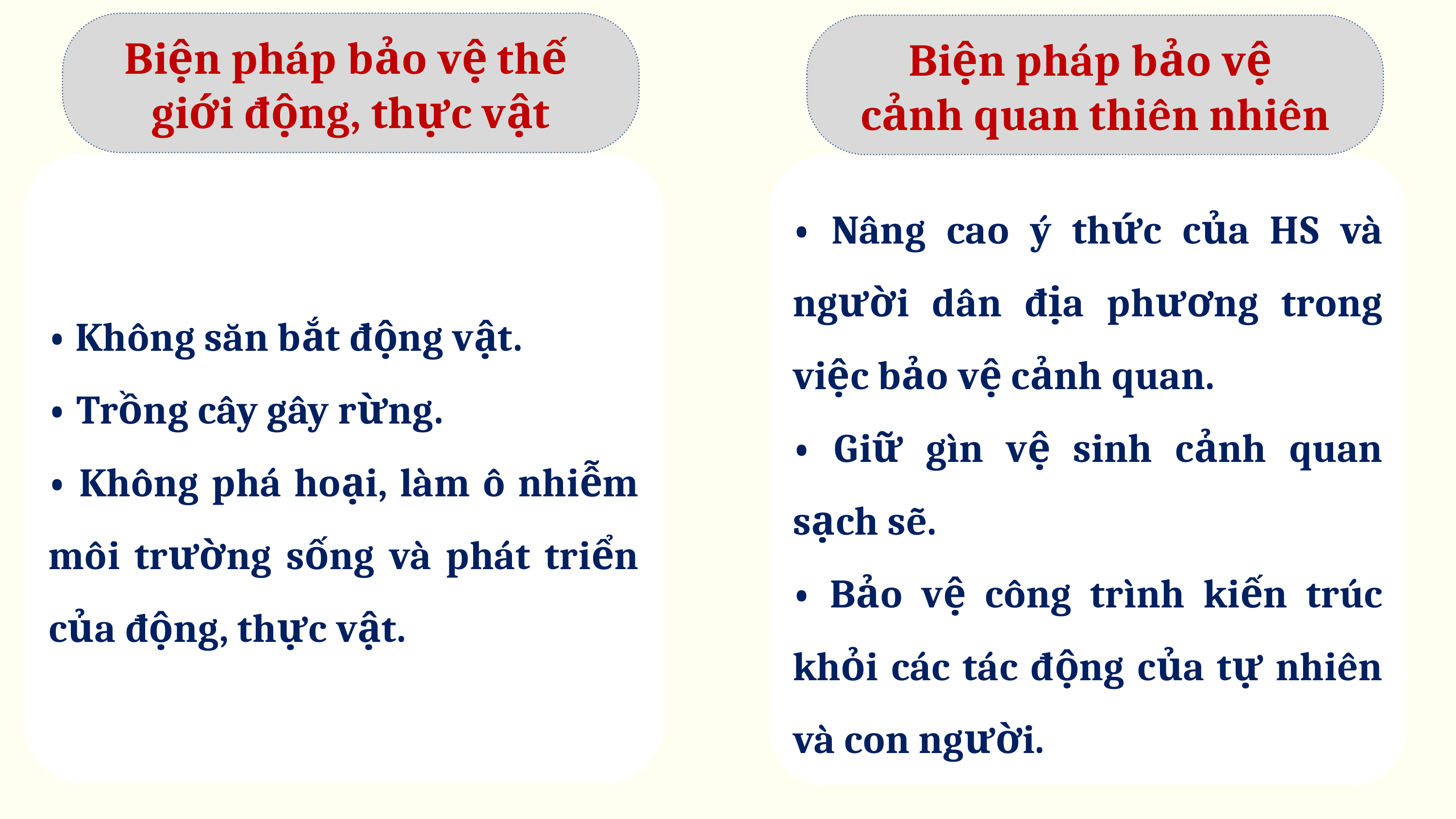

Biện pháp bảo vệ thế
giới động, thực vật
Biện pháp bảo vệ
cảnh quan thiên nhiên
• Không săn bắt động vật.
• Trồng cây gây rừng.
• Không phá hoại, làm ô nhiễm môi trường sống và phát triển của động, thực vật.
• Nâng cao ý thức của HS và người dân địa phương trong việc bảo vệ cảnh quan.
• Giữ gìn vệ sinh cảnh quan sạch sẽ.
• Bảo vệ công trình kiến trúc khỏi các tác động của tự nhiên và con người.